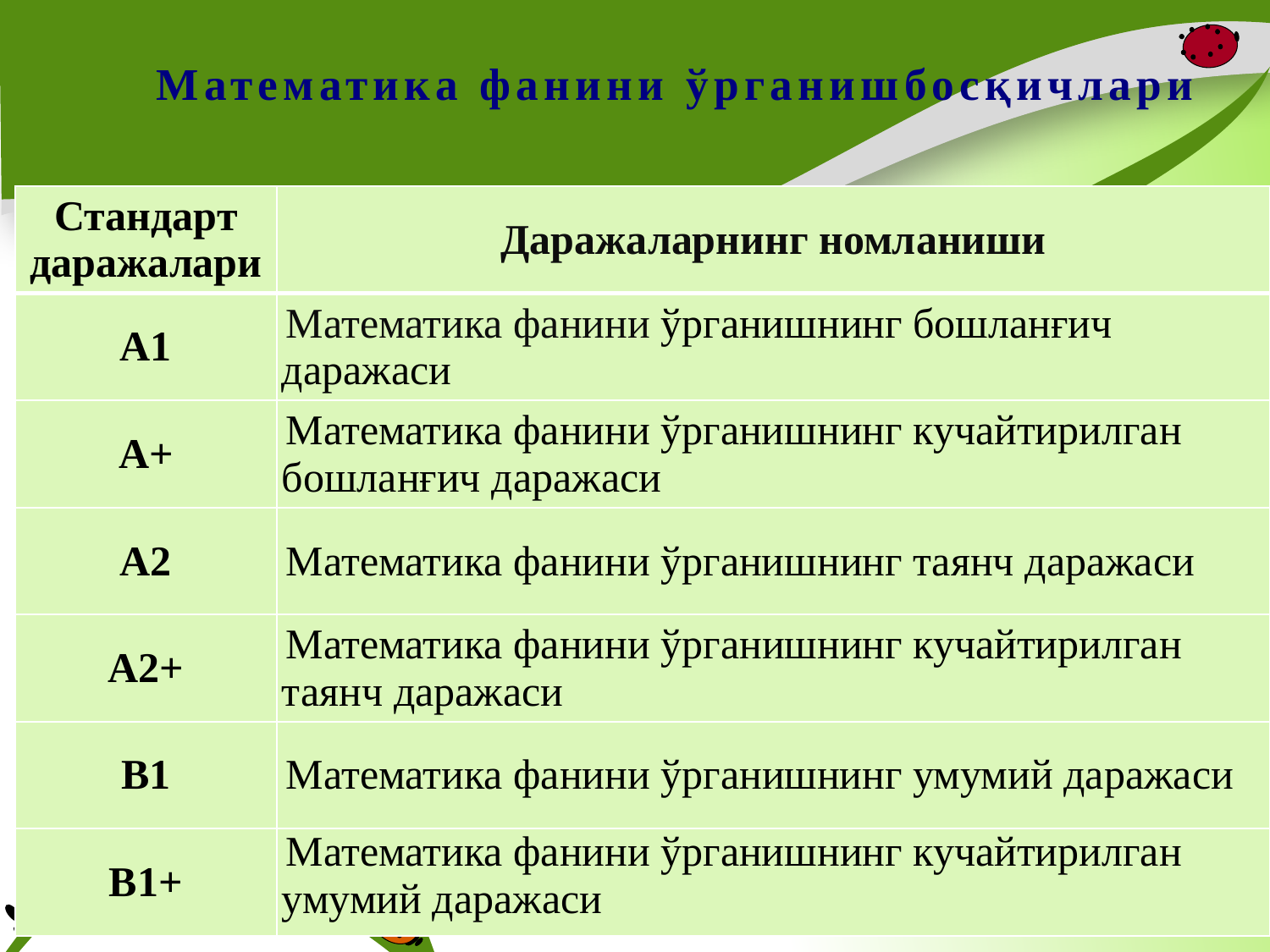

# Математика фанини ўрганишбосқичлари
| Стандарт даражалари | Даражаларнинг номланиши |
| --- | --- |
| A1 | Математика фанини ўрганишнинг бошланғич даражаси |
| A+ | Математика фанини ўрганишнинг кучайтирилган бошланғич даражаси |
| A2 | Математика фанини ўрганишнинг таянч даражаси |
| A2+ | Математика фанини ўрганишнинг кучайтирилган таянч даражаси |
| B1 | Математика фанини ўрганишнинг умумий даражаси |
| B1+ | Математика фанини ўрганишнинг кучайтирилган умумий даражаси |